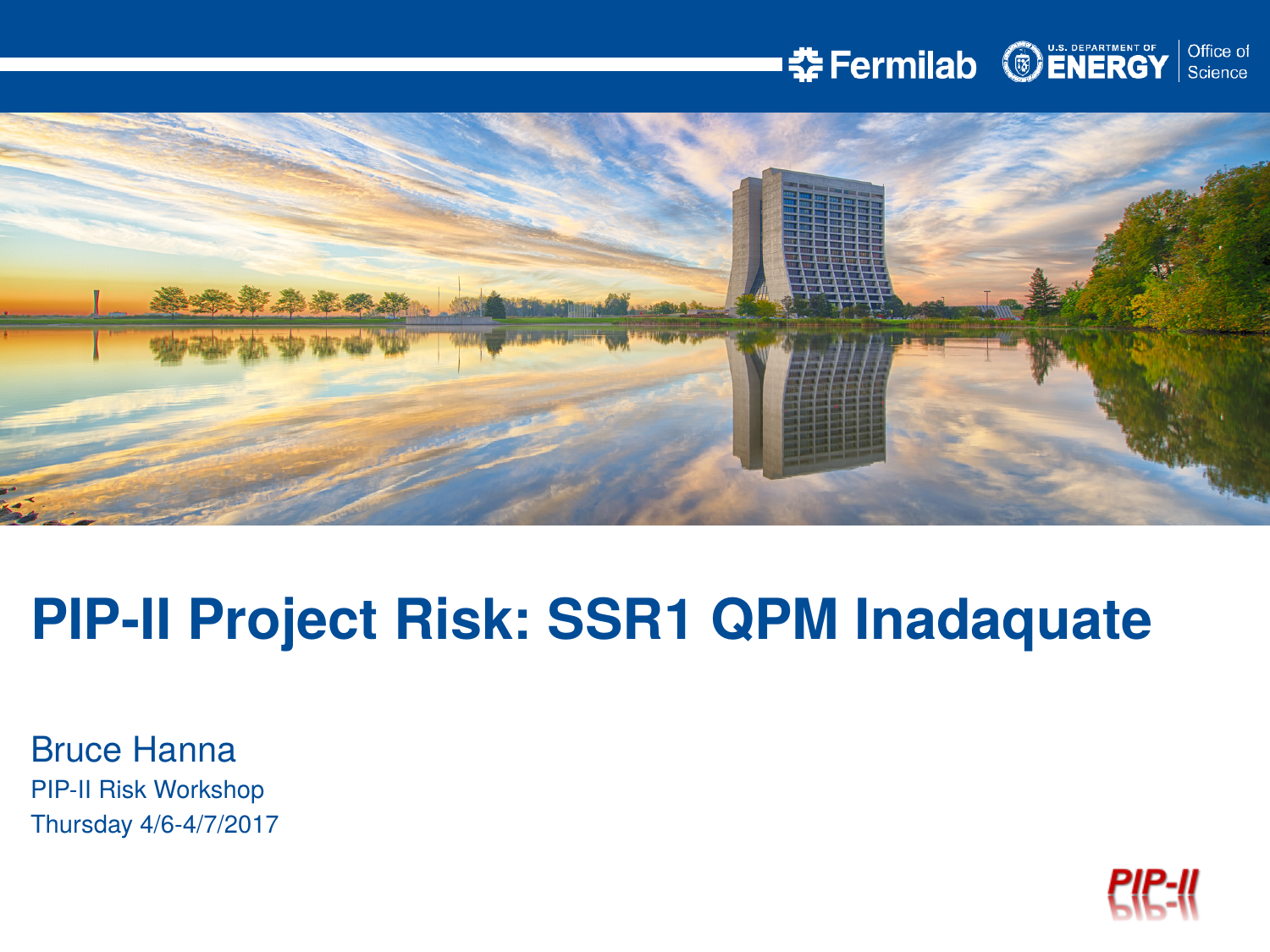

PIP-II Project Risk: SSR1 QPM Inadaquate
Bruce Hanna
PIP-II Risk Workshop
Thursday 4/6-4/7/2017